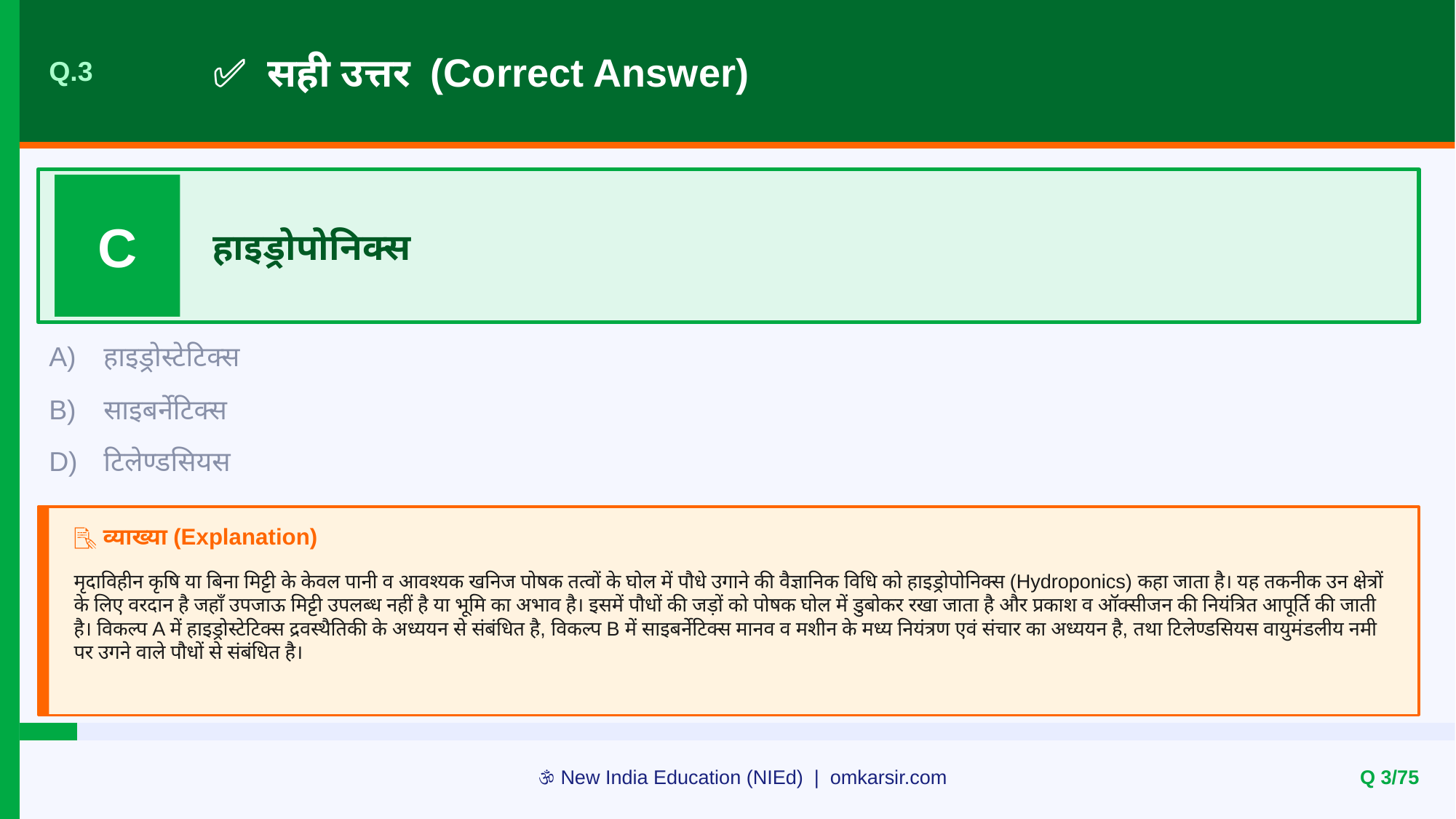

✅  सही उत्तर  (Correct Answer)
Q.3

C
हाइड्रोपोनिक्स
A)
हाइड्रोस्टेटिक्स
B)
साइबर्नेटिक्स
D)
टिलेण्डसियस

📝 व्याख्या (Explanation)
मृदाविहीन कृषि या बिना मिट्टी के केवल पानी व आवश्यक खनिज पोषक तत्वों के घोल में पौधे उगाने की वैज्ञानिक विधि को हाइड्रोपोनिक्स (Hydroponics) कहा जाता है। यह तकनीक उन क्षेत्रों के लिए वरदान है जहाँ उपजाऊ मिट्टी उपलब्ध नहीं है या भूमि का अभाव है। इसमें पौधों की जड़ों को पोषक घोल में डुबोकर रखा जाता है और प्रकाश व ऑक्सीजन की नियंत्रित आपूर्ति की जाती है। विकल्प A में हाइड्रोस्टेटिक्स द्रवस्थैतिकी के अध्ययन से संबंधित है, विकल्प B में साइबर्नेटिक्स मानव व मशीन के मध्य नियंत्रण एवं संचार का अध्ययन है, तथा टिलेण्डसियस वायुमंडलीय नमी पर उगने वाले पौधों से संबंधित है।

🕉️ New India Education (NIEd)  |  omkarsir.com
Q 3/75